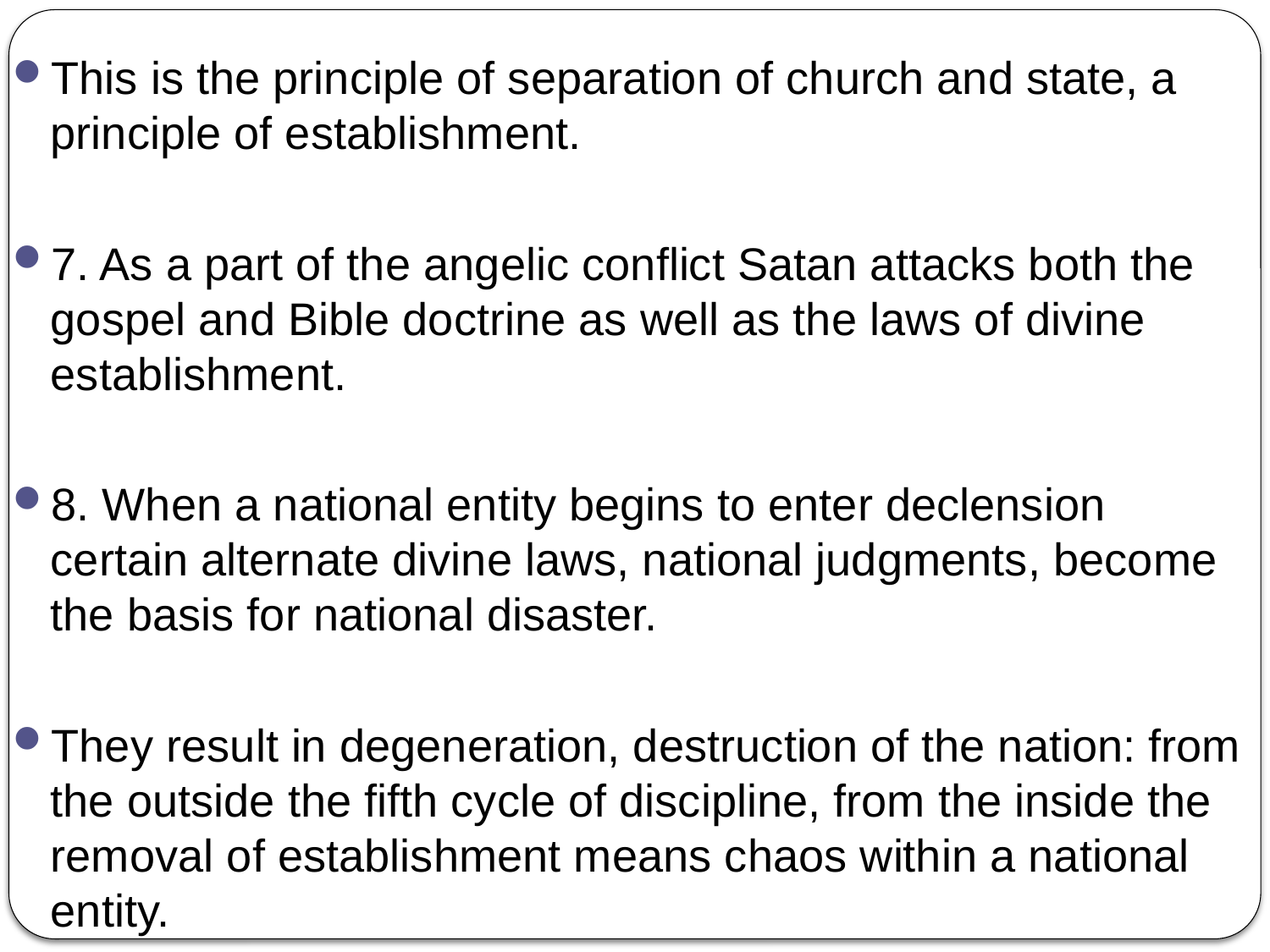

This is the principle of separation of church and state, a principle of establishment.

7. As a part of the angelic conflict Satan attacks both the gospel and Bible doctrine as well as the laws of divine establishment.

8. When a national entity begins to enter declension certain alternate divine laws, national judgments, become the basis for national disaster.

They result in degeneration, destruction of the nation: from the outside the fifth cycle of discipline, from the inside the removal of establishment means chaos within a national entity.